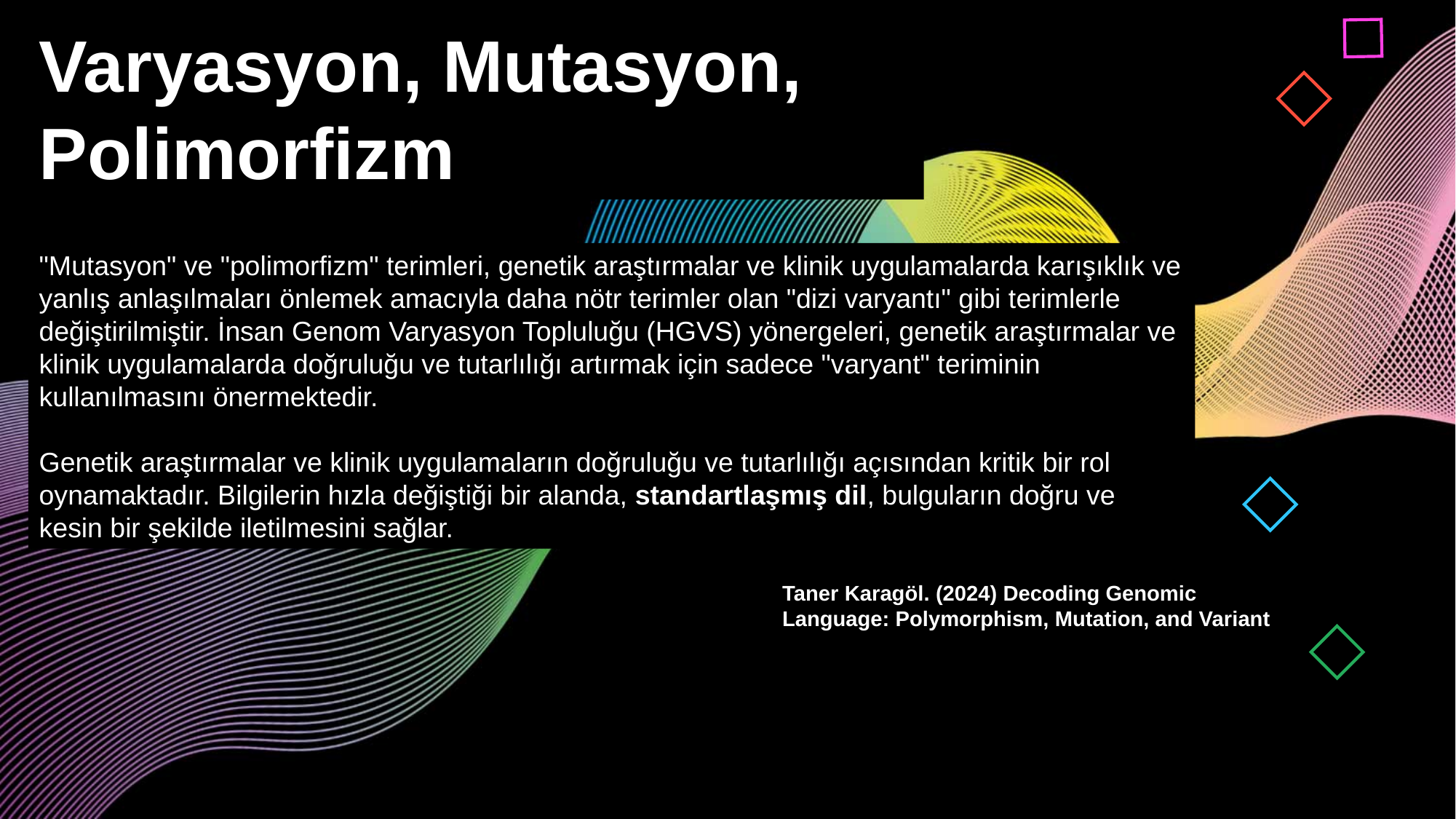

Varyasyon, Mutasyon, Polimorfizm

"Mutasyon" ve "polimorfizm" terimleri, genetik araştırmalar ve klinik uygulamalarda karışıklık ve yanlış anlaşılmaları önlemek amacıyla daha nötr terimler olan "dizi varyantı" gibi terimlerle değiştirilmiştir. İnsan Genom Varyasyon Topluluğu (HGVS) yönergeleri, genetik araştırmalar ve klinik uygulamalarda doğruluğu ve tutarlılığı artırmak için sadece "varyant" teriminin kullanılmasını önermektedir.

Genetik araştırmalar ve klinik uygulamaların doğruluğu ve tutarlılığı açısından kritik bir rol oynamaktadır. Bilgilerin hızla değiştiği bir alanda, standartlaşmış dil, bulguların doğru ve kesin bir şekilde iletilmesini sağlar.

Taner Karagöl. (2024) Decoding Genomic Language: Polymorphism, Mutation, and Variant